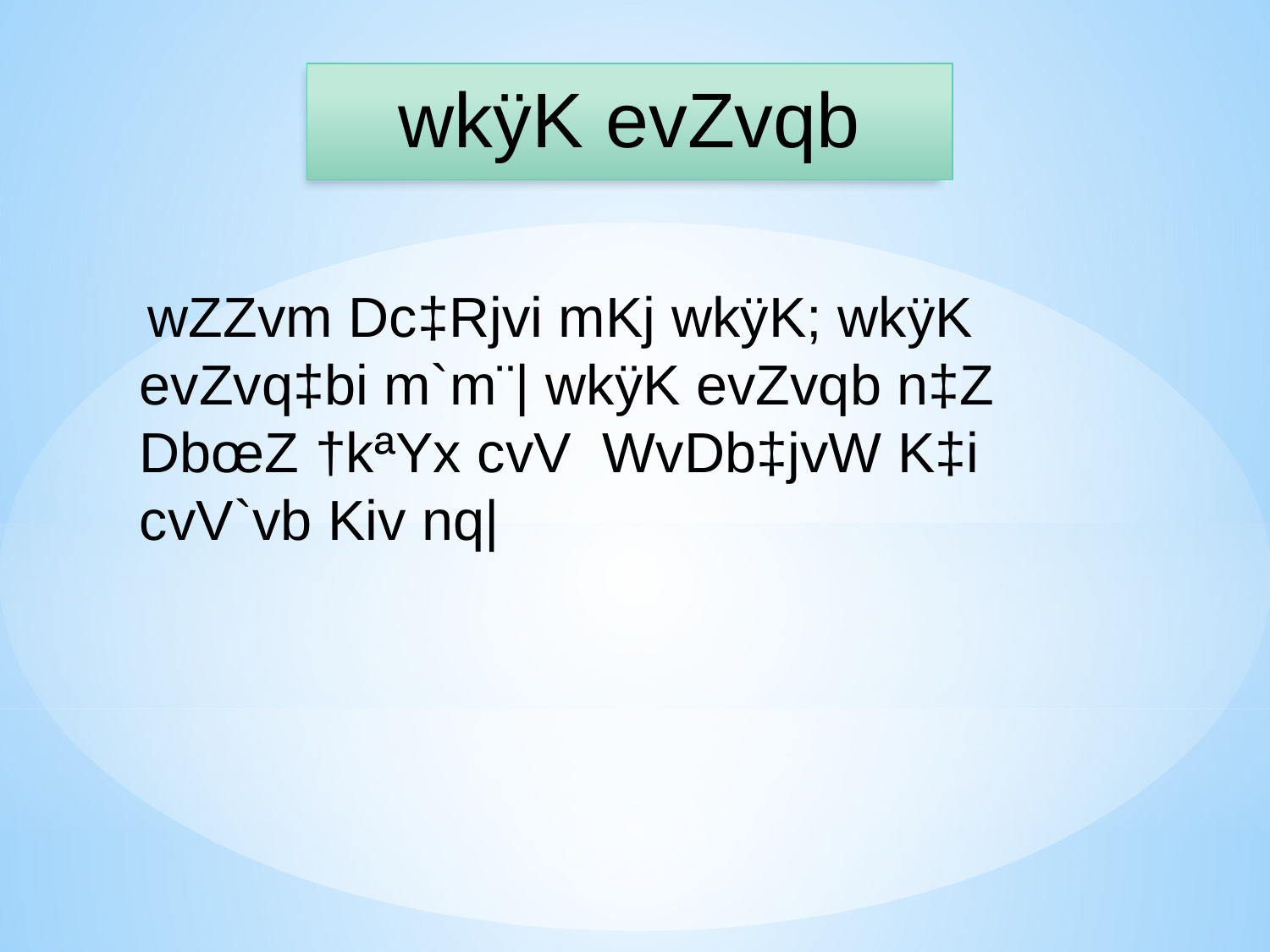

wkÿK evZvqb
 wZZvm Dc‡Rjvi mKj wkÿK; wkÿK evZvq‡bi m`m¨| wkÿK evZvqb n‡Z DbœZ †kªYx cvV  WvDb‡jvW K‡i cvV`vb Kiv nq|